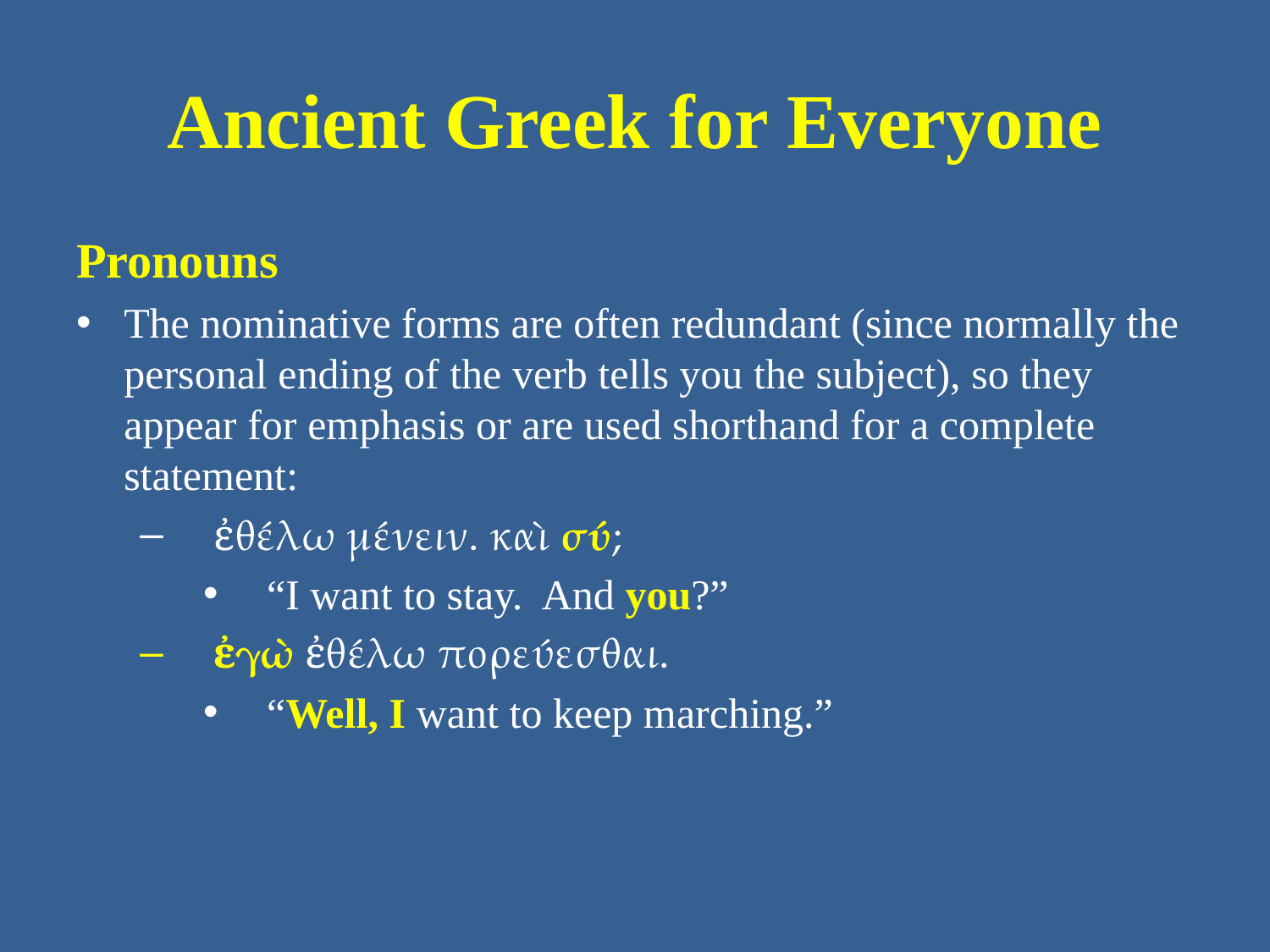

# Ancient Greek for Everyone
Pronouns
The nominative forms are often redundant (since normally the personal ending of the verb tells you the subject), so they appear for emphasis or are used shorthand for a complete statement:
ἐθέλω μένειν. καὶ σύ;
“I want to stay.  And you?”
ἐγὼ ἐθέλω πορεύεσθαι.
“Well, I want to keep marching.”